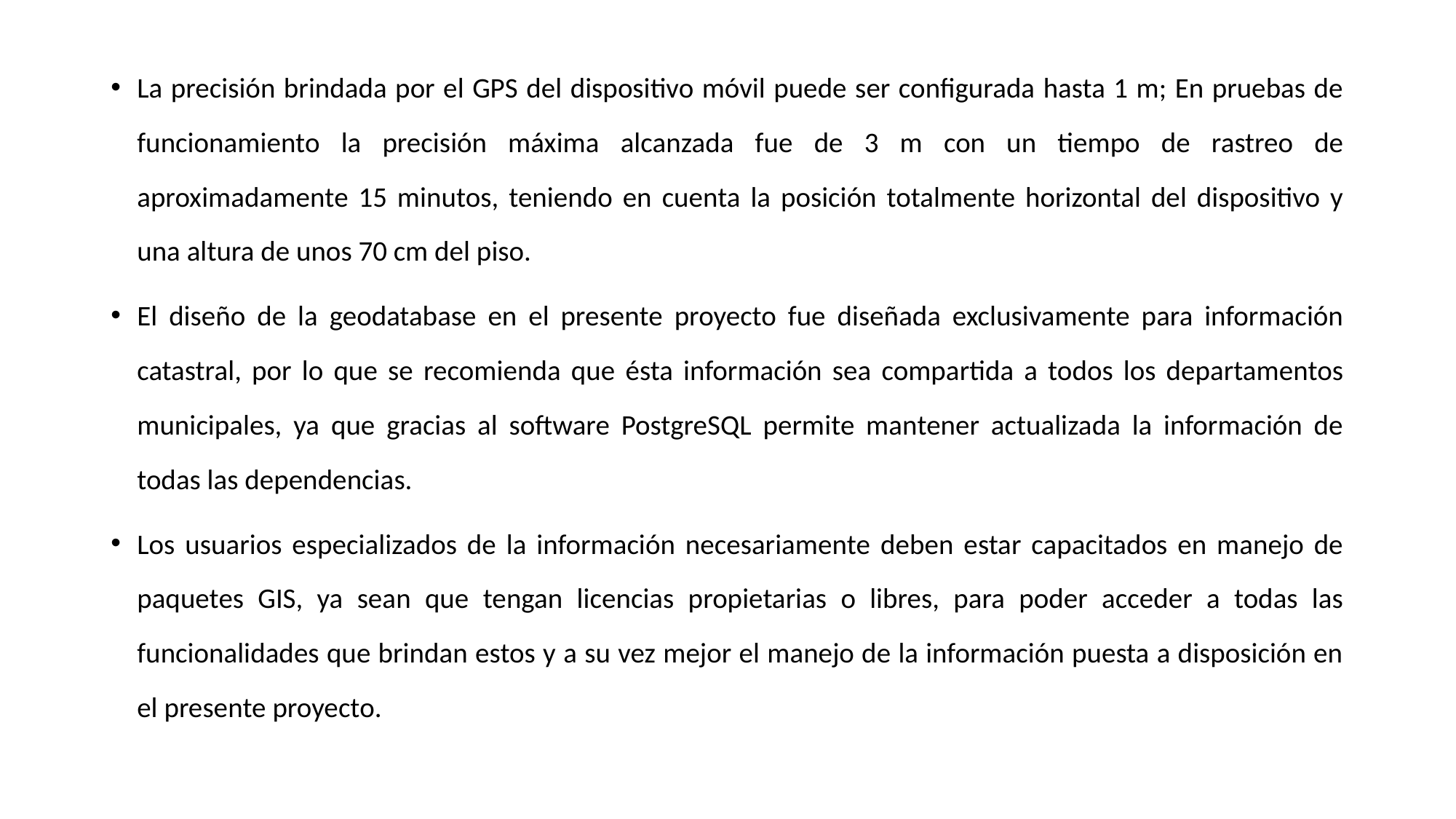

La precisión brindada por el GPS del dispositivo móvil puede ser configurada hasta 1 m; En pruebas de funcionamiento la precisión máxima alcanzada fue de 3 m con un tiempo de rastreo de aproximadamente 15 minutos, teniendo en cuenta la posición totalmente horizontal del dispositivo y una altura de unos 70 cm del piso.
El diseño de la geodatabase en el presente proyecto fue diseñada exclusivamente para información catastral, por lo que se recomienda que ésta información sea compartida a todos los departamentos municipales, ya que gracias al software PostgreSQL permite mantener actualizada la información de todas las dependencias.
Los usuarios especializados de la información necesariamente deben estar capacitados en manejo de paquetes GIS, ya sean que tengan licencias propietarias o libres, para poder acceder a todas las funcionalidades que brindan estos y a su vez mejor el manejo de la información puesta a disposición en el presente proyecto.